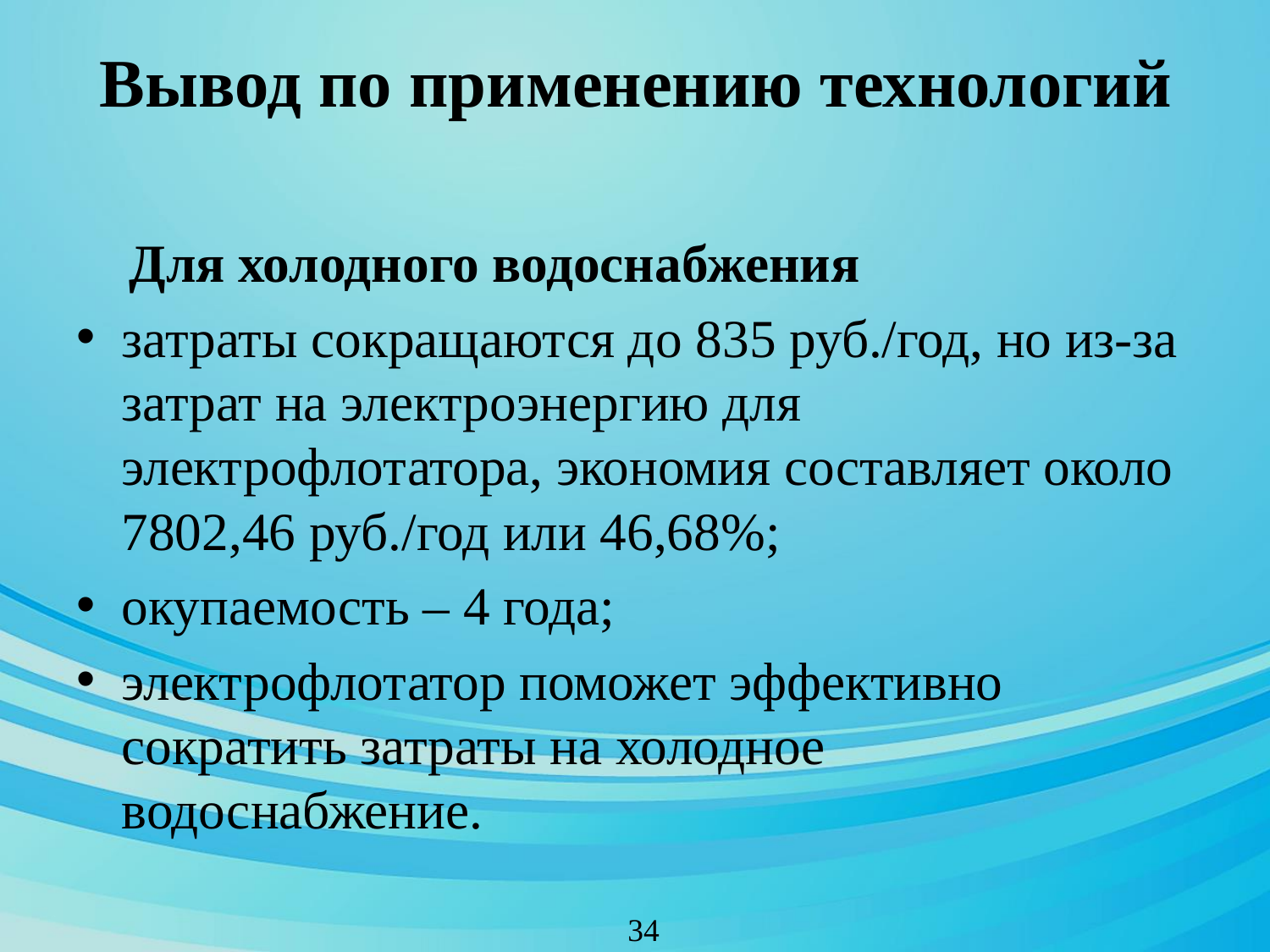

# Вывод по применению технологий
    Для холодного водоснабжения
затраты сокращаются до 835 руб./год, но из-за затрат на электроэнергию для электрофлотатора, экономия составляет около 7802,46 руб./год или 46,68%;
окупаемость – 4 года;
электрофлотатор поможет эффективно сократить затраты на холодное водоснабжение.

34